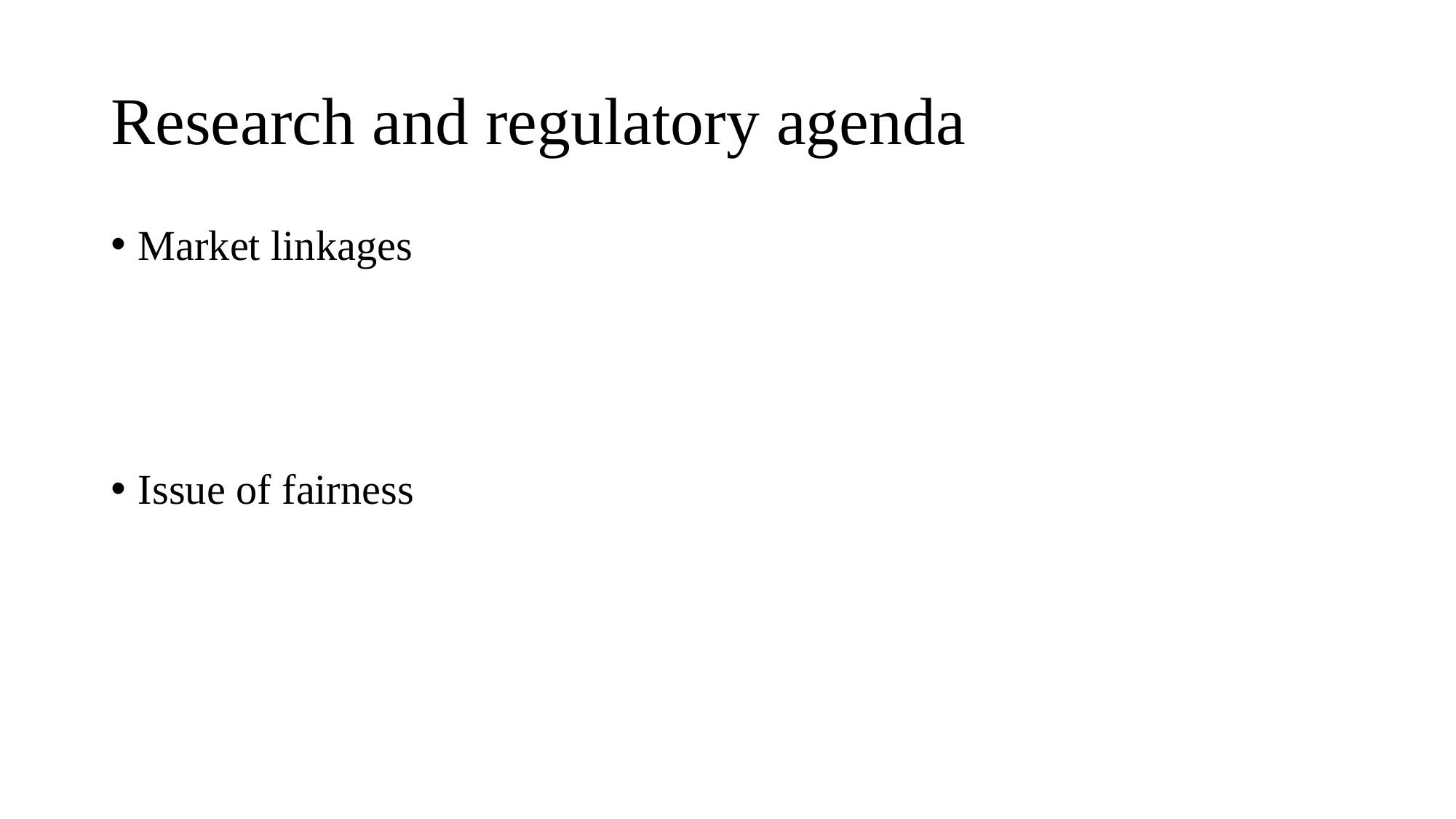

# Research and regulatory agenda
Market linkages

Issue of fairness